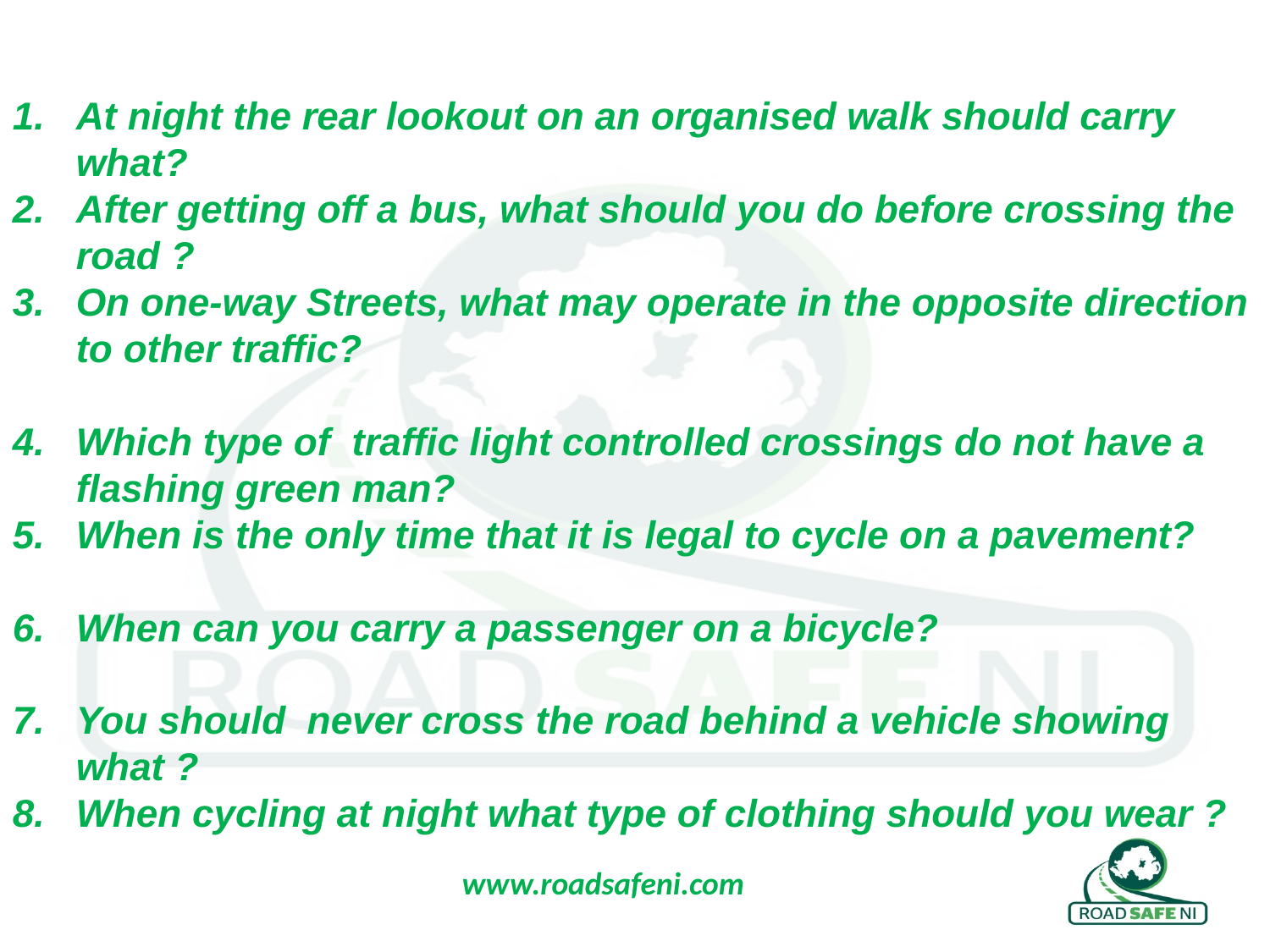

At night the rear lookout on an organised walk should carry what?
After getting off a bus, what should you do before crossing the road ?
On one-way Streets, what may operate in the opposite direction to other traffic?

Which type of  traffic light controlled crossings do not have a flashing green man?
When is the only time that it is legal to cycle on a pavement?

When can you carry a passenger on a bicycle?

You should  never cross the road behind a vehicle showing what ?
When cycling at night what type of clothing should you wear ?